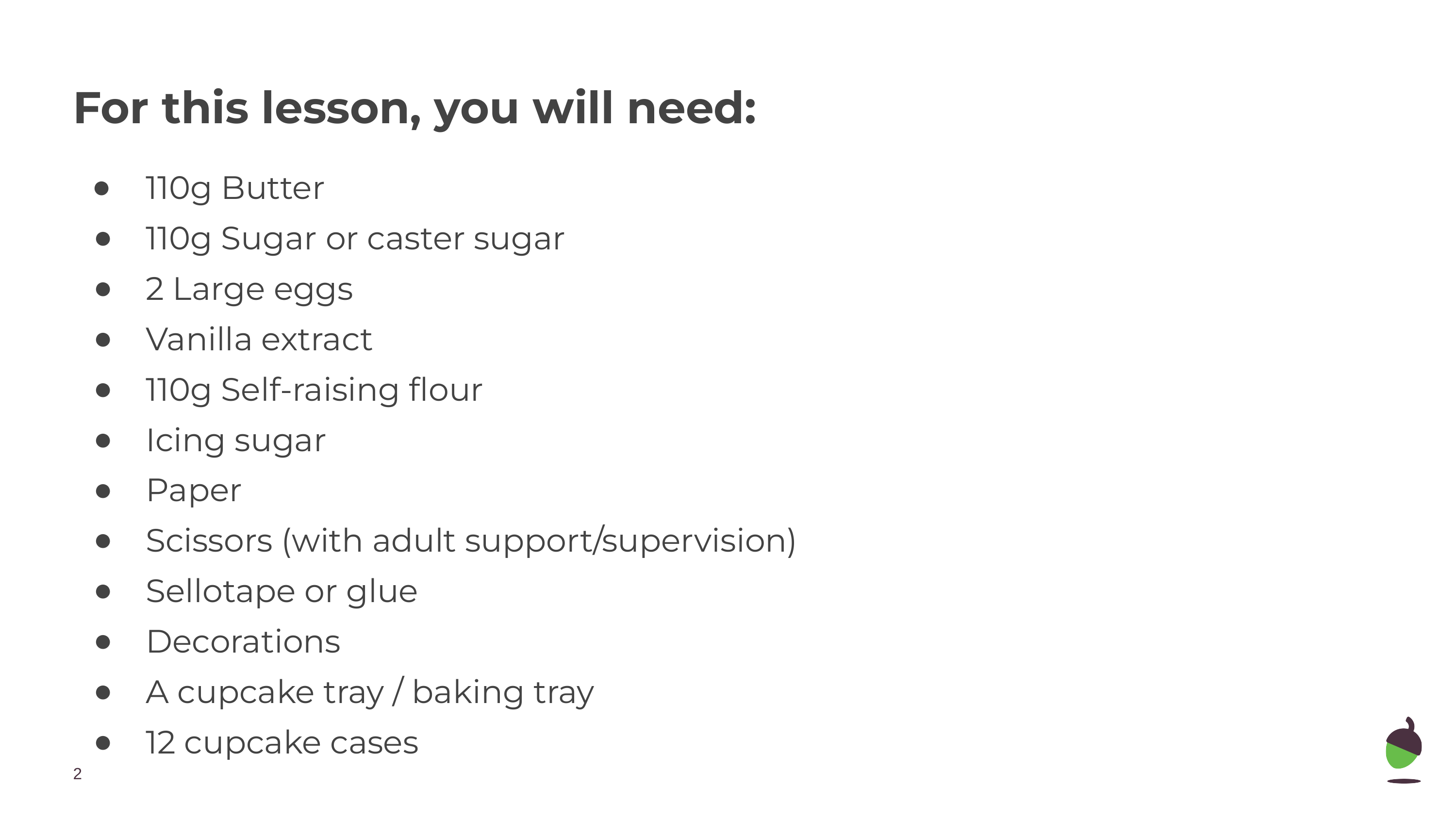

# For this lesson, you will need:
110g Butter
110g Sugar or caster sugar
2 Large eggs
Vanilla extract
110g Self-raising flour
Icing sugar
Paper
Scissors (with adult support/supervision)
Sellotape or glue
Decorations
A cupcake tray / baking tray
12 cupcake cases
2